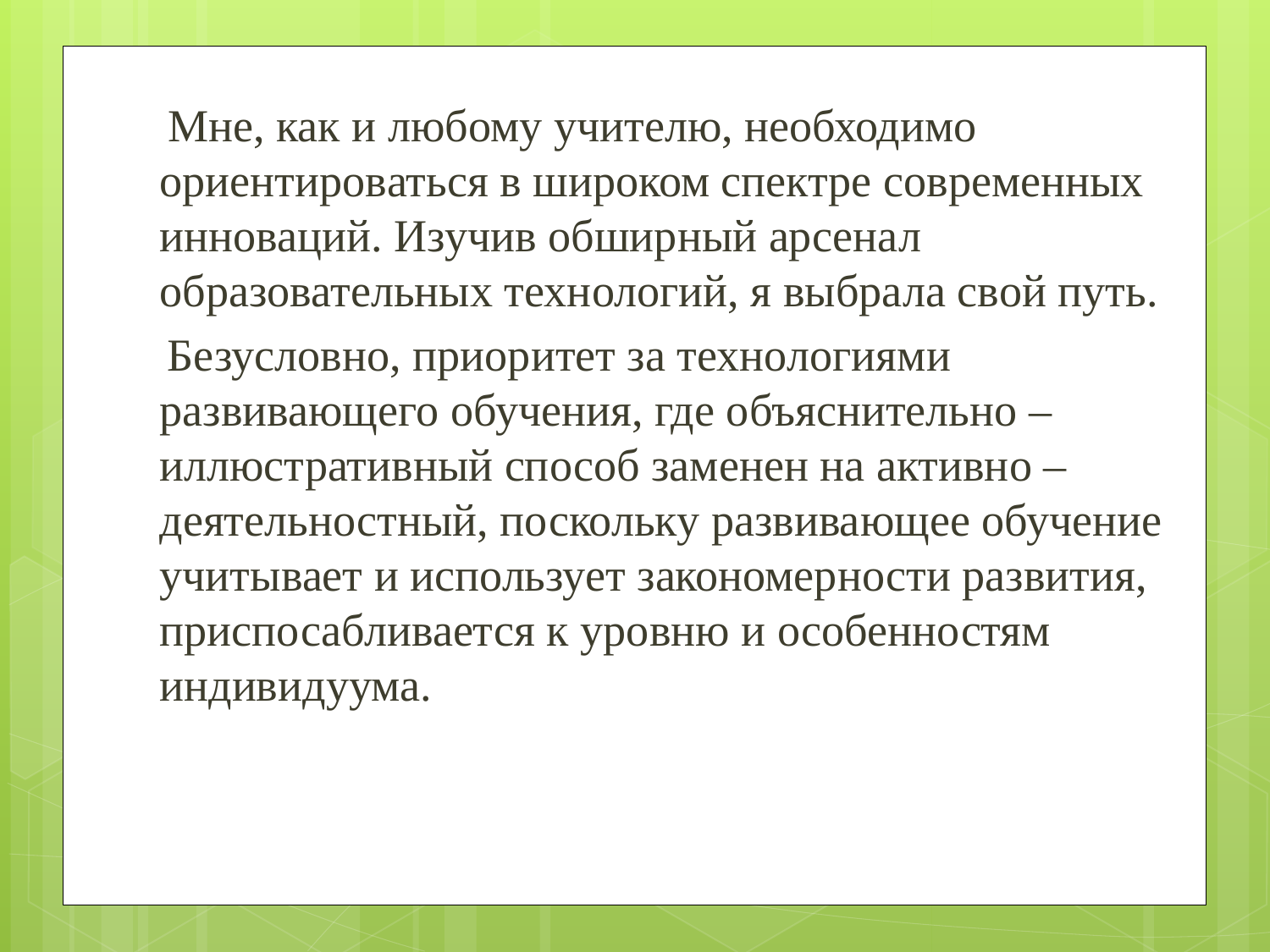

Мне, как и любому учителю, необходимо ориентироваться в широком спектре современных инноваций. Изучив обширный арсенал образовательных технологий, я выбрала свой путь.
    Безусловно, приоритет за технологиями развивающего обучения, где объяснительно – иллюстративный способ заменен на активно – деятельностный, поскольку развивающее обучение учитывает и использует закономерности развития, приспосабливается к уровню и особенностям индивидуума.